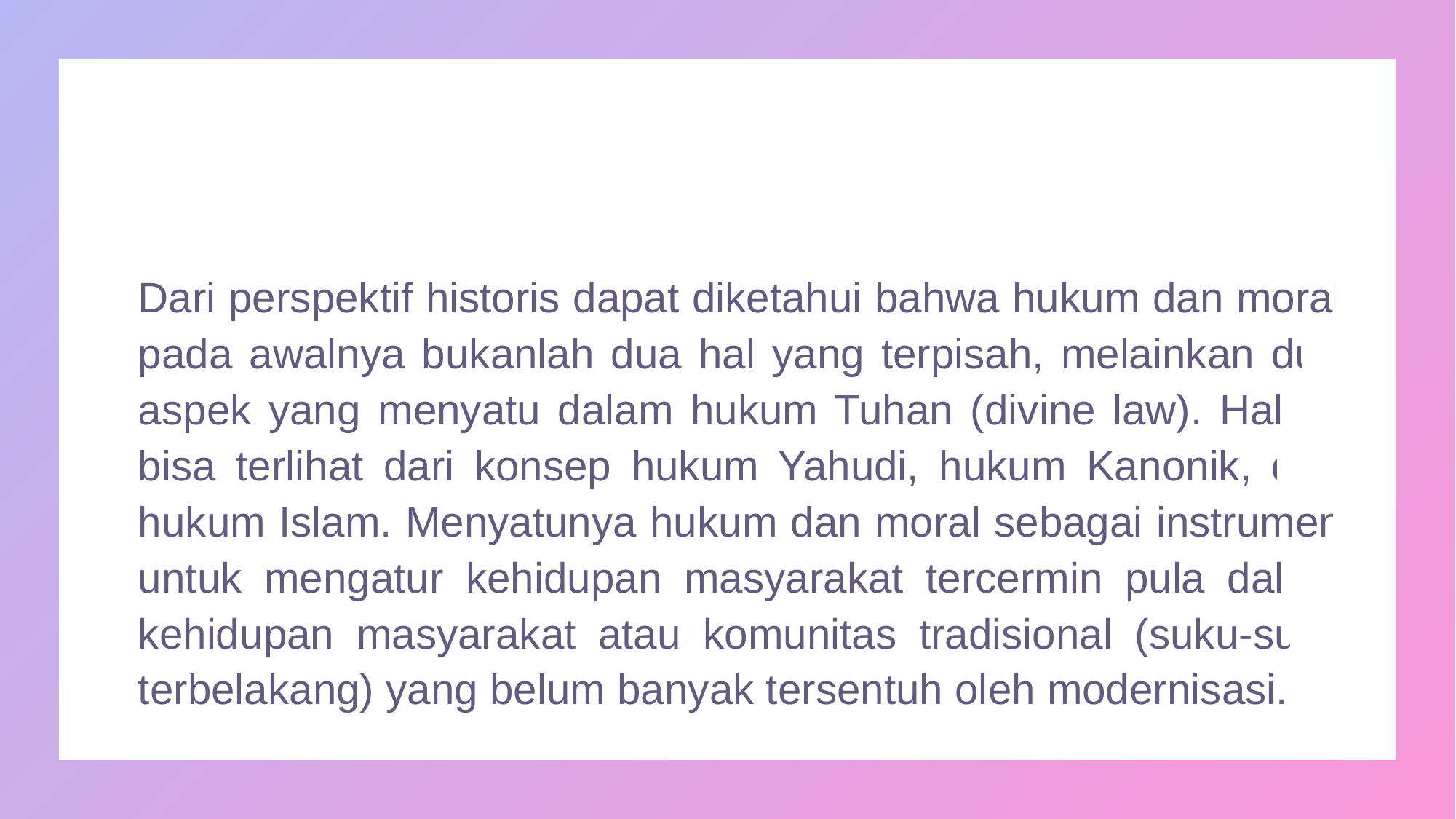

#
Dari perspektif historis dapat diketahui bahwa hukum dan moral pada awalnya bukanlah dua hal yang terpisah, melainkan dua aspek yang menyatu dalam hukum Tuhan (divine law). Hal ini bisa terlihat dari konsep hukum Yahudi, hukum Kanonik, dan hukum Islam. Menyatunya hukum dan moral sebagai instrumen untuk mengatur kehidupan masyarakat tercermin pula dalam kehidupan masyarakat atau komunitas tradisional (suku-suku terbelakang) yang belum banyak tersentuh oleh modernisasi.